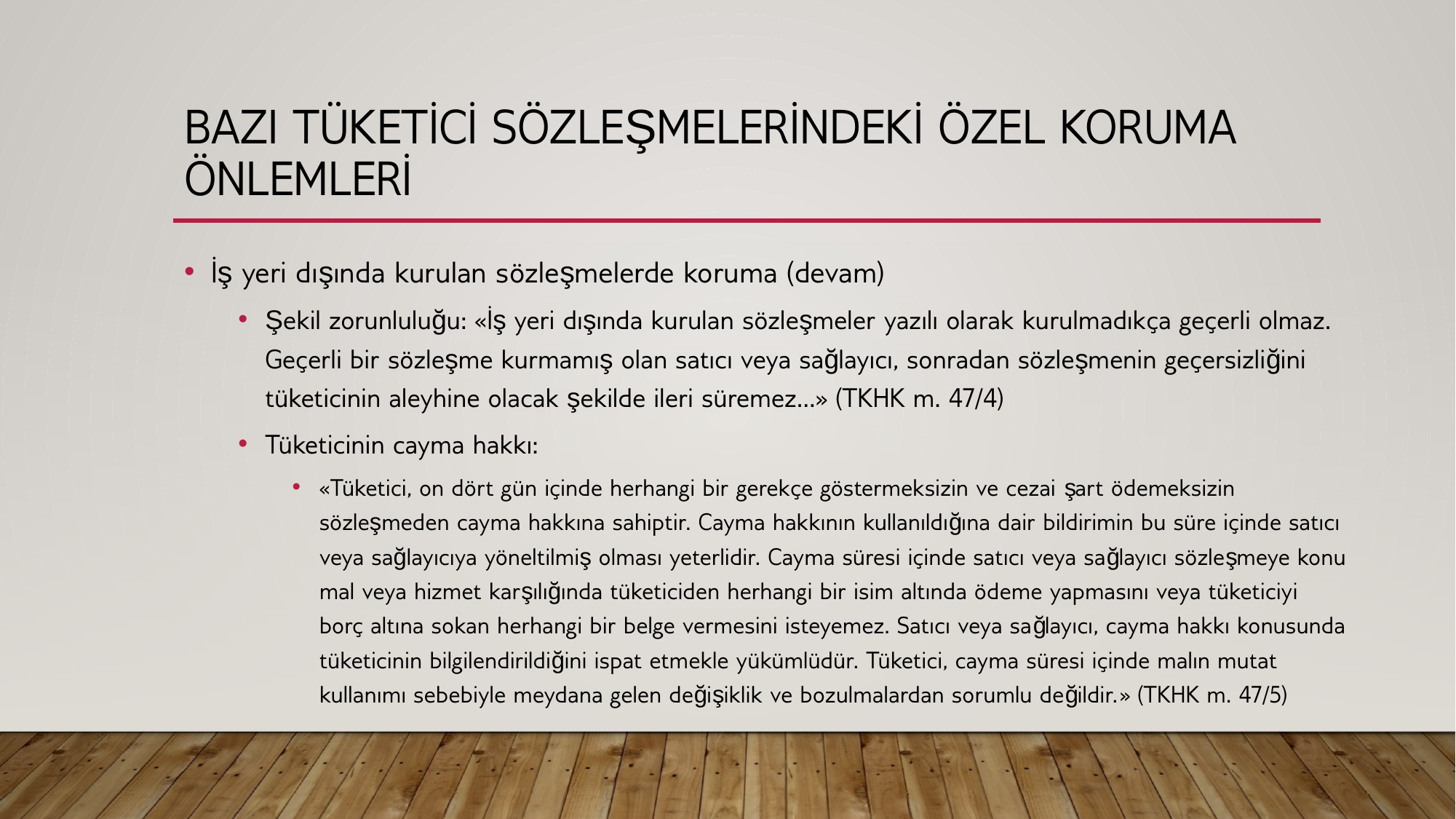

# Bazı tüketici sözleşmelerindeki özel koruma önlemleri
İş yeri dışında kurulan sözleşmelerde koruma (devam)
Şekil zorunluluğu: «İş yeri dışında kurulan sözleşmeler yazılı olarak kurulmadıkça geçerli olmaz. Geçerli bir sözleşme kurmamış olan satıcı veya sağlayıcı, sonradan sözleşmenin geçersizliğini tüketicinin aleyhine olacak şekilde ileri süremez…» (TKHK m. 47/4)
Tüketicinin cayma hakkı:
«Tüketici, on dört gün içinde herhangi bir gerekçe göstermeksizin ve cezai şart ödemeksizin sözleşmeden cayma hakkına sahiptir. Cayma hakkının kullanıldığına dair bildirimin bu süre içinde satıcı veya sağlayıcıya yöneltilmiş olması yeterlidir. Cayma süresi içinde satıcı veya sağlayıcı sözleşmeye konu mal veya hizmet karşılığında tüketiciden herhangi bir isim altında ödeme yapmasını veya tüketiciyi borç altına sokan herhangi bir belge vermesini isteyemez. Satıcı veya sağlayıcı, cayma hakkı konusunda tüketicinin bilgilendirildiğini ispat etmekle yükümlüdür. Tüketici, cayma süresi içinde malın mutat kullanımı sebebiyle meydana gelen değişiklik ve bozulmalardan sorumlu değildir.» (TKHK m. 47/5)